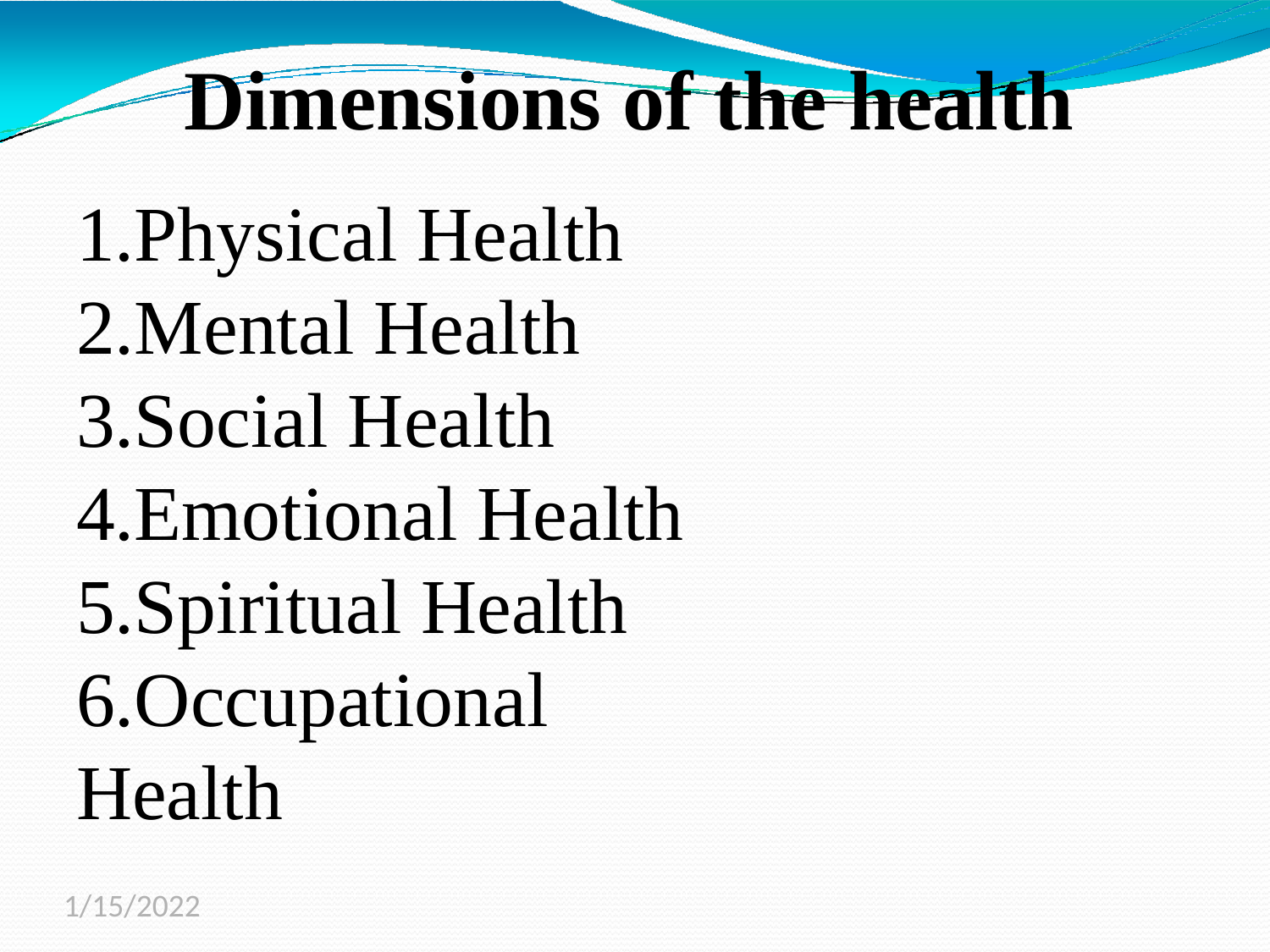

# Dimensions of the health
1.Physical Health  2.Mental Health  3.Social Health  4.Emotional Health  5.Spiritual Health  6.Occupational Health
1/15/2022
Dr. Sravan Yadav, Assistant Professor, CSJMU Kanpur
5